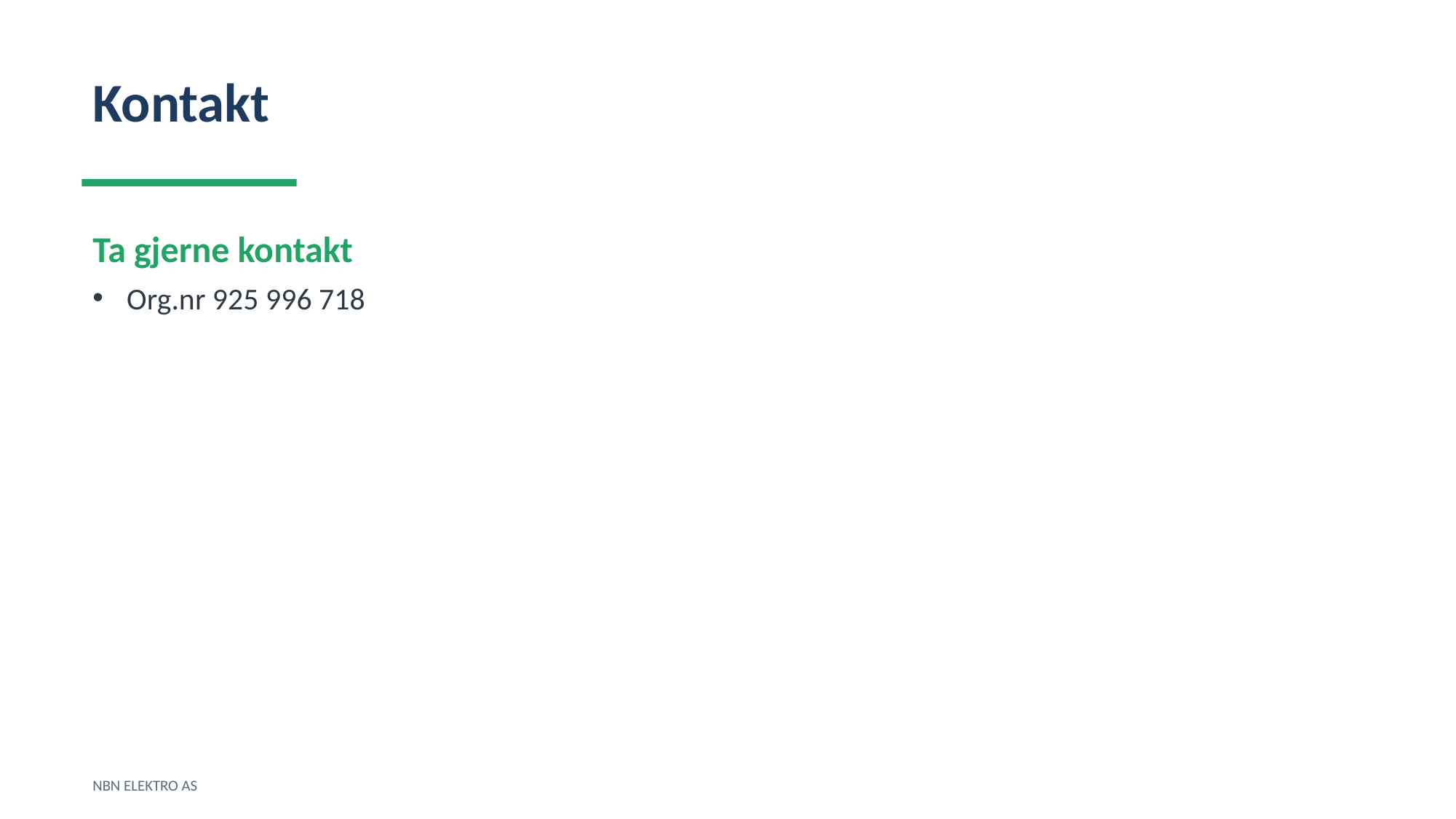

Kontakt

Ta gjerne kontakt
Org.nr 925 996 718
NBN ELEKTRO AS